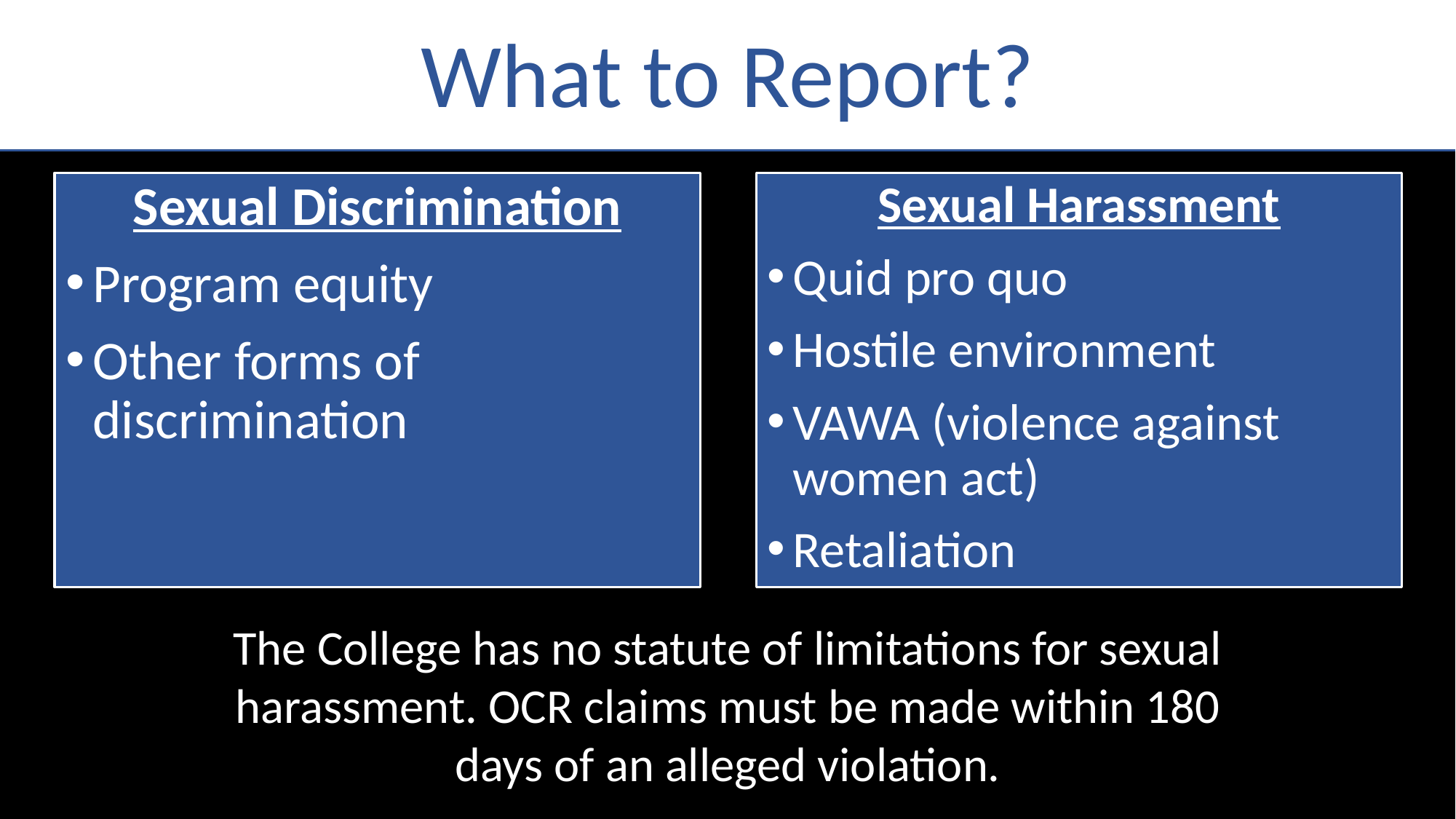

# What to Report?
Sexual Discrimination
Program equity
Other forms of discrimination
Sexual Harassment
Quid pro quo
Hostile environment
VAWA (violence against women act)
Retaliation
The College has no statute of limitations for sexual harassment. OCR claims must be made within 180 days of an alleged violation.